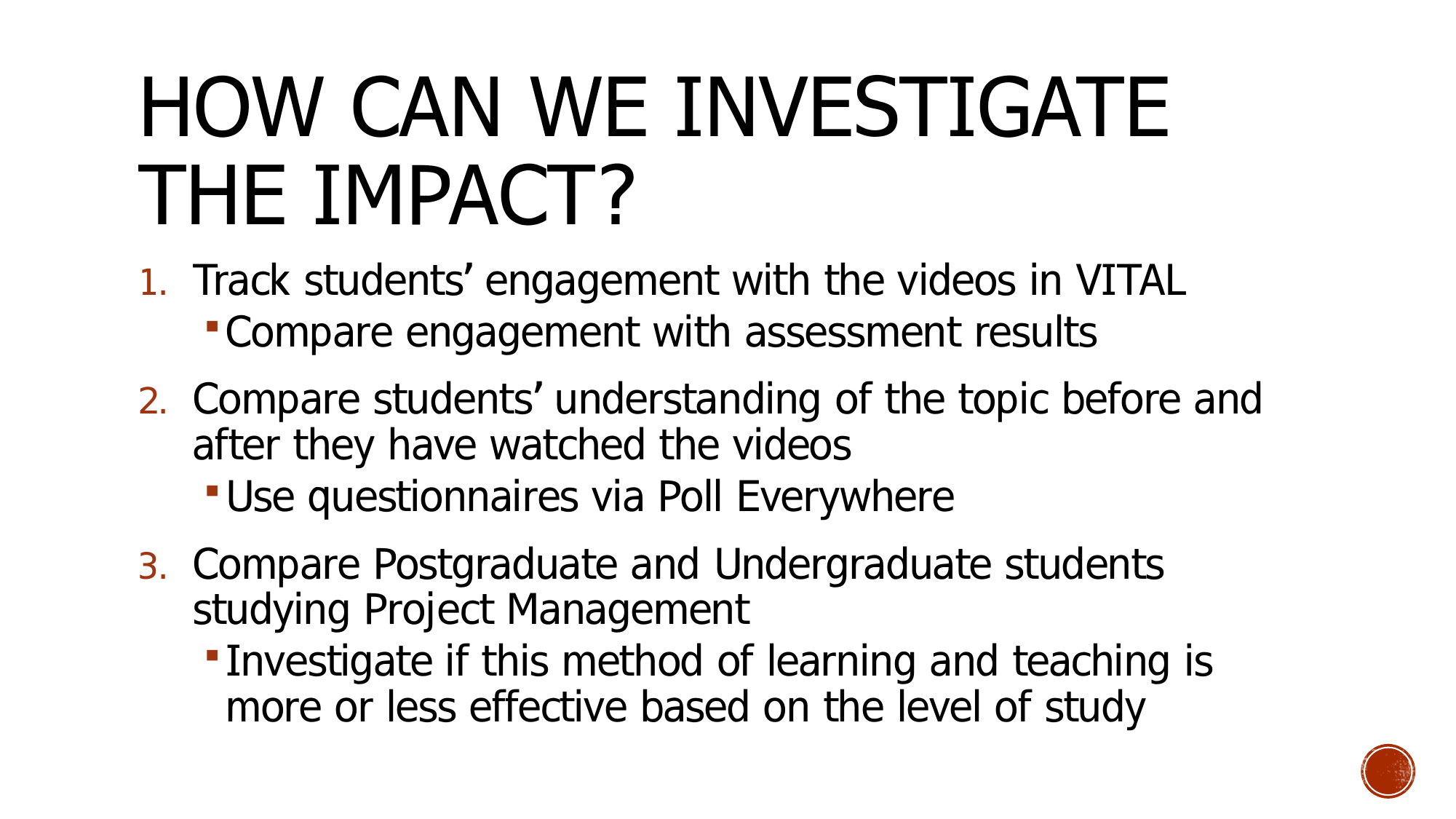

# How can we investigate the impact?
Track students’ engagement with the videos in VITAL
Compare engagement with assessment results
Compare students’ understanding of the topic before and after they have watched the videos
Use questionnaires via Poll Everywhere
Compare Postgraduate and Undergraduate students studying Project Management
Investigate if this method of learning and teaching is more or less effective based on the level of study